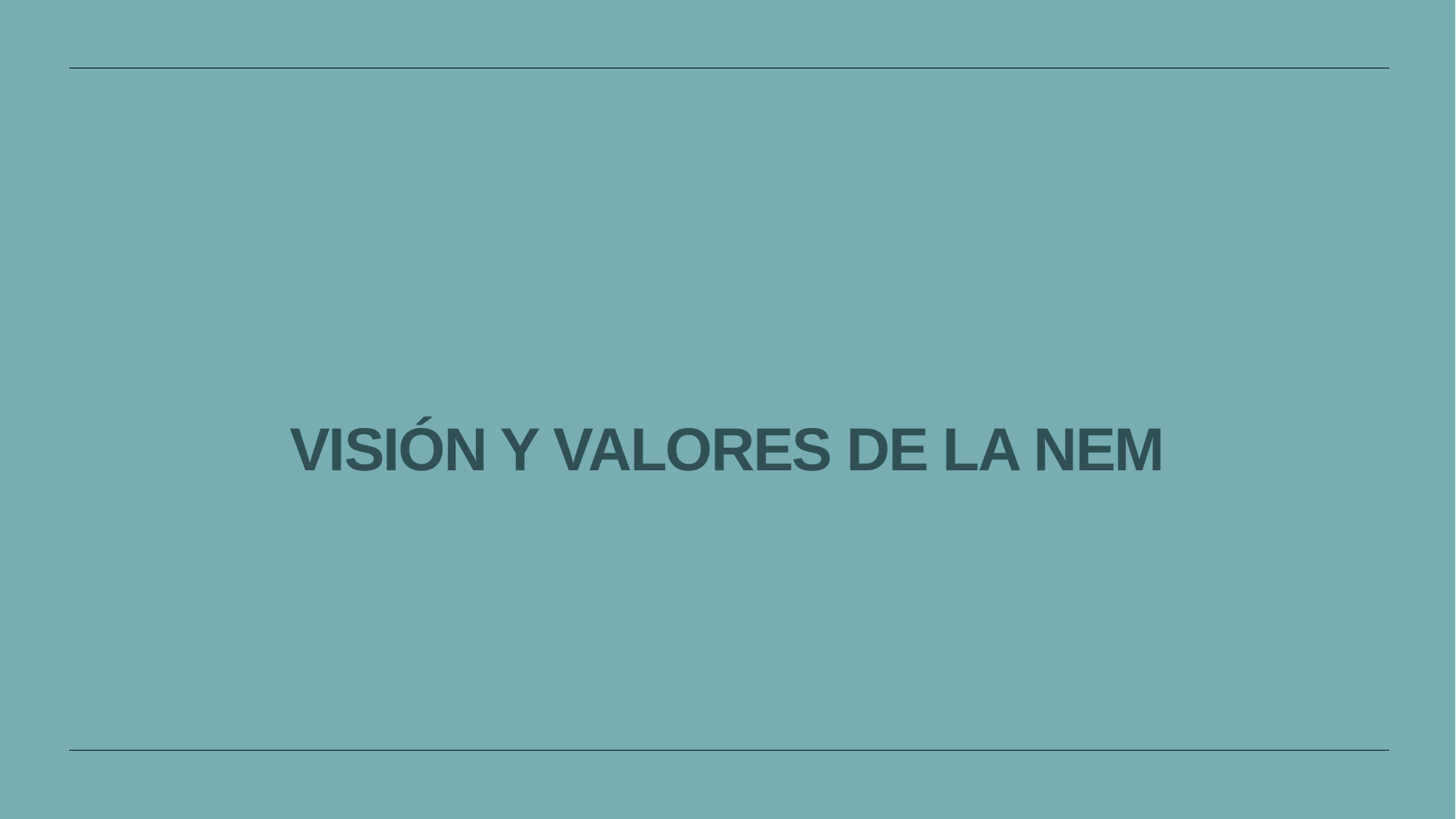

# VISIÓN Y VALORES DE LA NEM